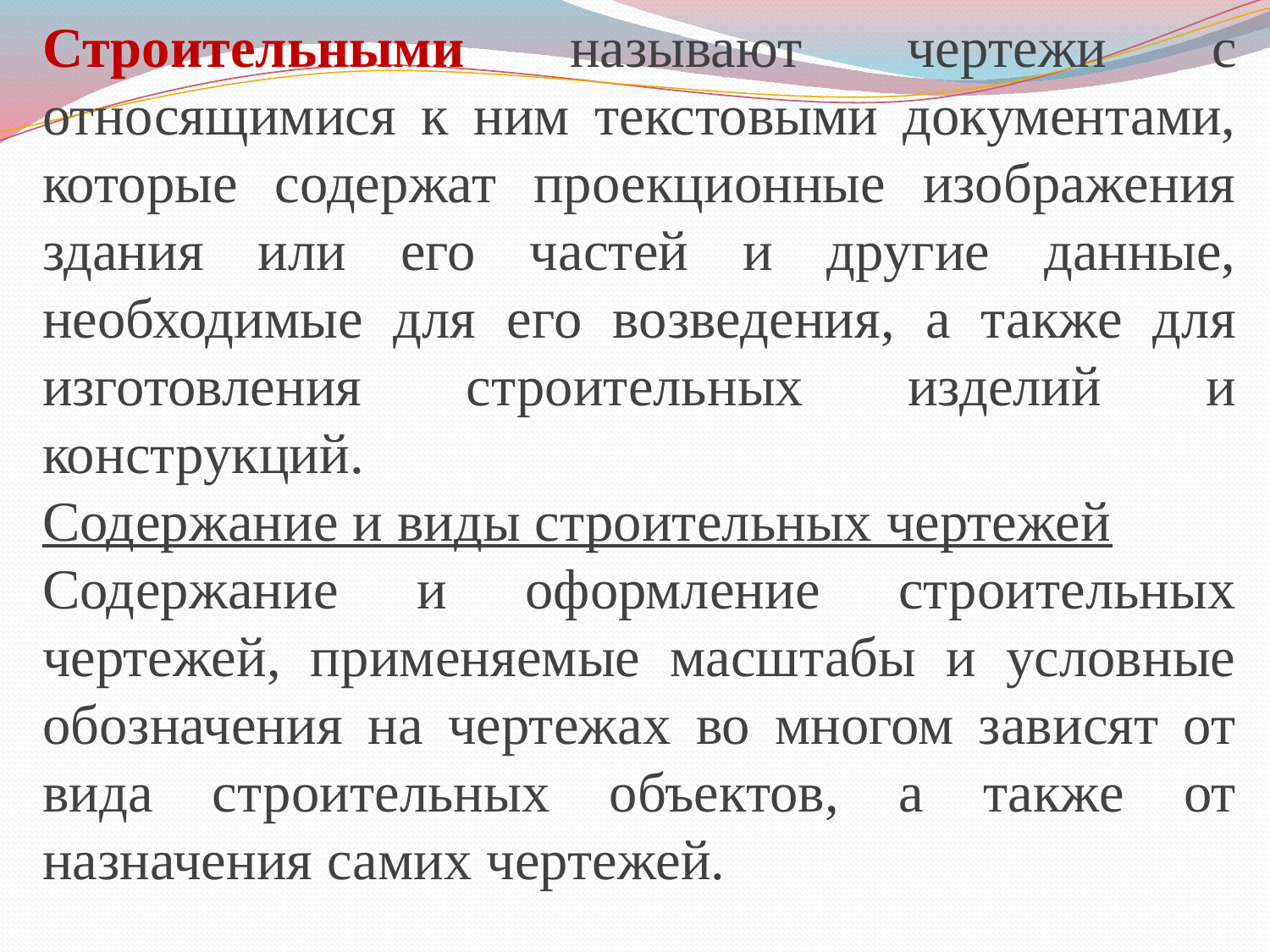

Строительными называют чертежи с относящимися к ним текстовыми документами, которые содержат проекционные изображения здания или его частей и другие данные, необходимые для его возведения, а также для изготовления строительных изделий и конструкций.
Содержание и виды строительных чертежей
Содержание и оформление строительных чертежей, применяемые масштабы и условные обозначения на чертежах во многом зависят от вида строительных объектов, а также от назначения самих чертежей.